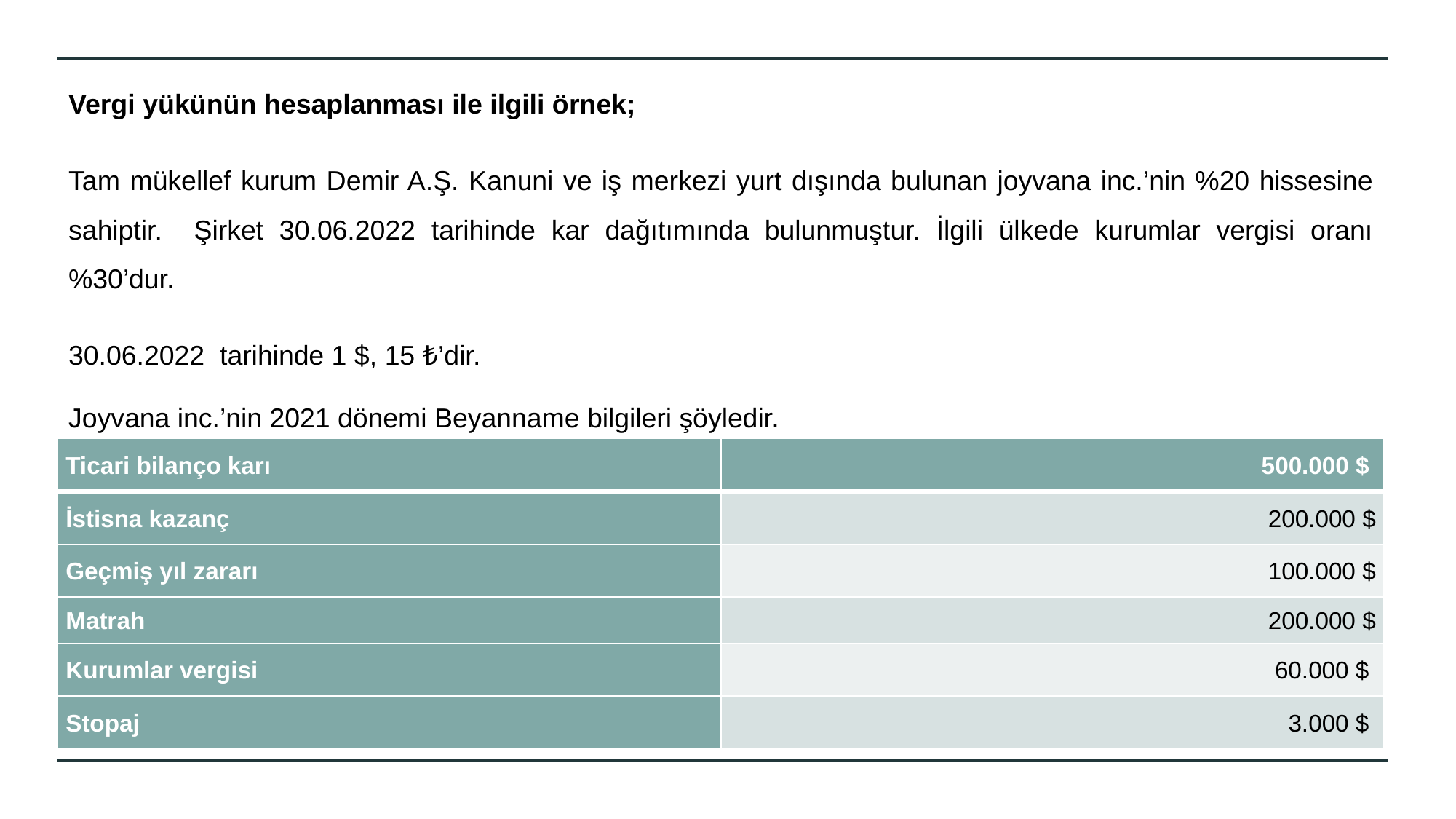

Vergi yükünün hesaplanması ile ilgili örnek;
Tam mükellef kurum Demir A.Ş. Kanuni ve iş merkezi yurt dışında bulunan joyvana inc.’nin %20 hissesine sahiptir.  Şirket 30.06.2022 tarihinde kar dağıtımında bulunmuştur. İlgili ülkede kurumlar vergisi oranı %30’dur.
30.06.2022  tarihinde 1 $, 15 ₺’dir.
Joyvana inc.’nin 2021 dönemi Beyanname bilgileri şöyledir.

| Ticari bilanço karı | 500.000 $ |
| --- | --- |
| İstisna kazanç | 200.000 $ |
| Geçmiş yıl zararı | 100.000 $ |
| Matrah | 200.000 $ |
| Kurumlar vergisi | 60.000 $ |
| Stopaj | 3.000 $ |